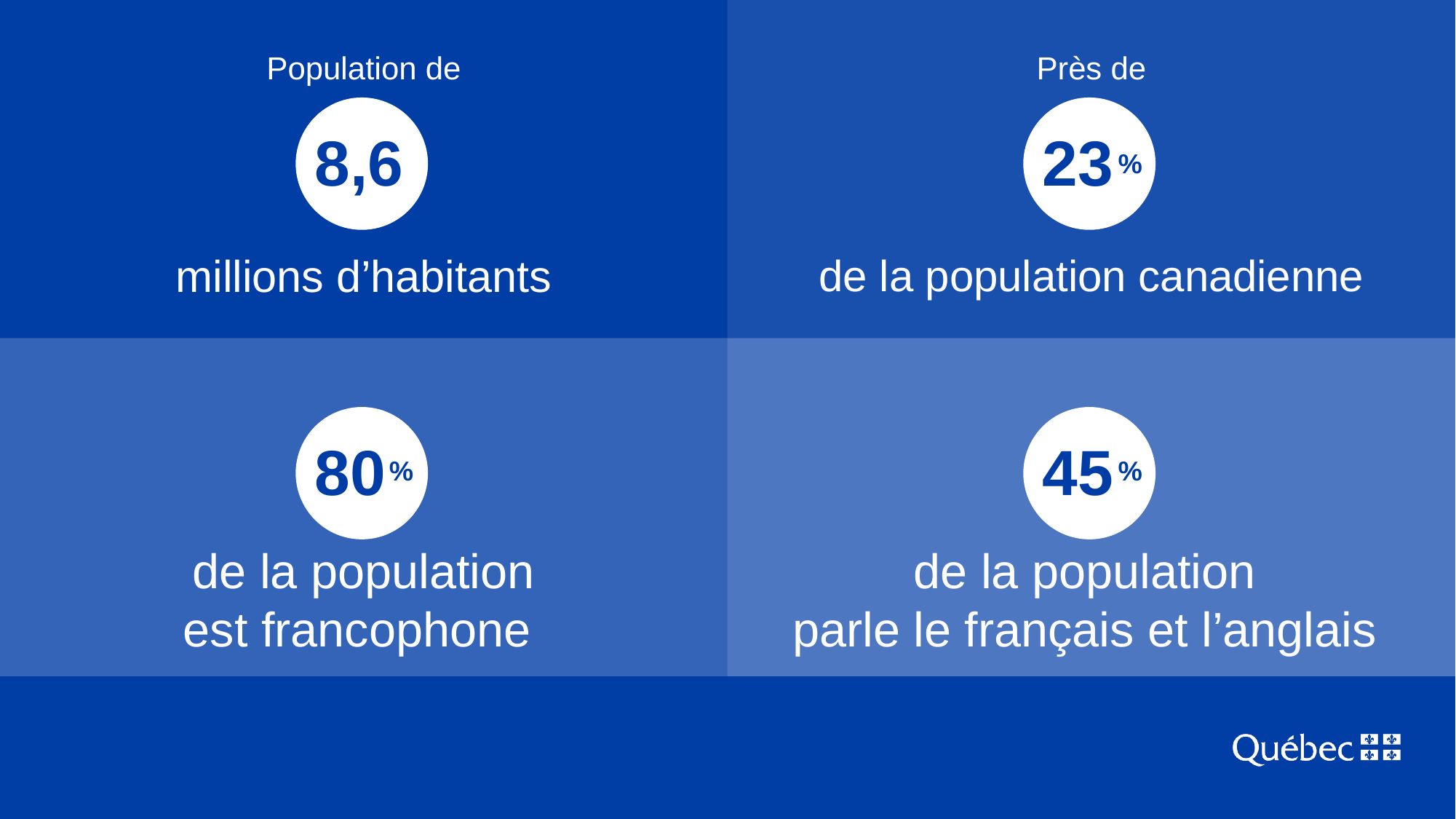

Population de
Près de

8,6

23 %
%
millions d’habitants
de la population canadienne

80

45
%
%
de la population est francophone
de la population
parle le français et l’anglais